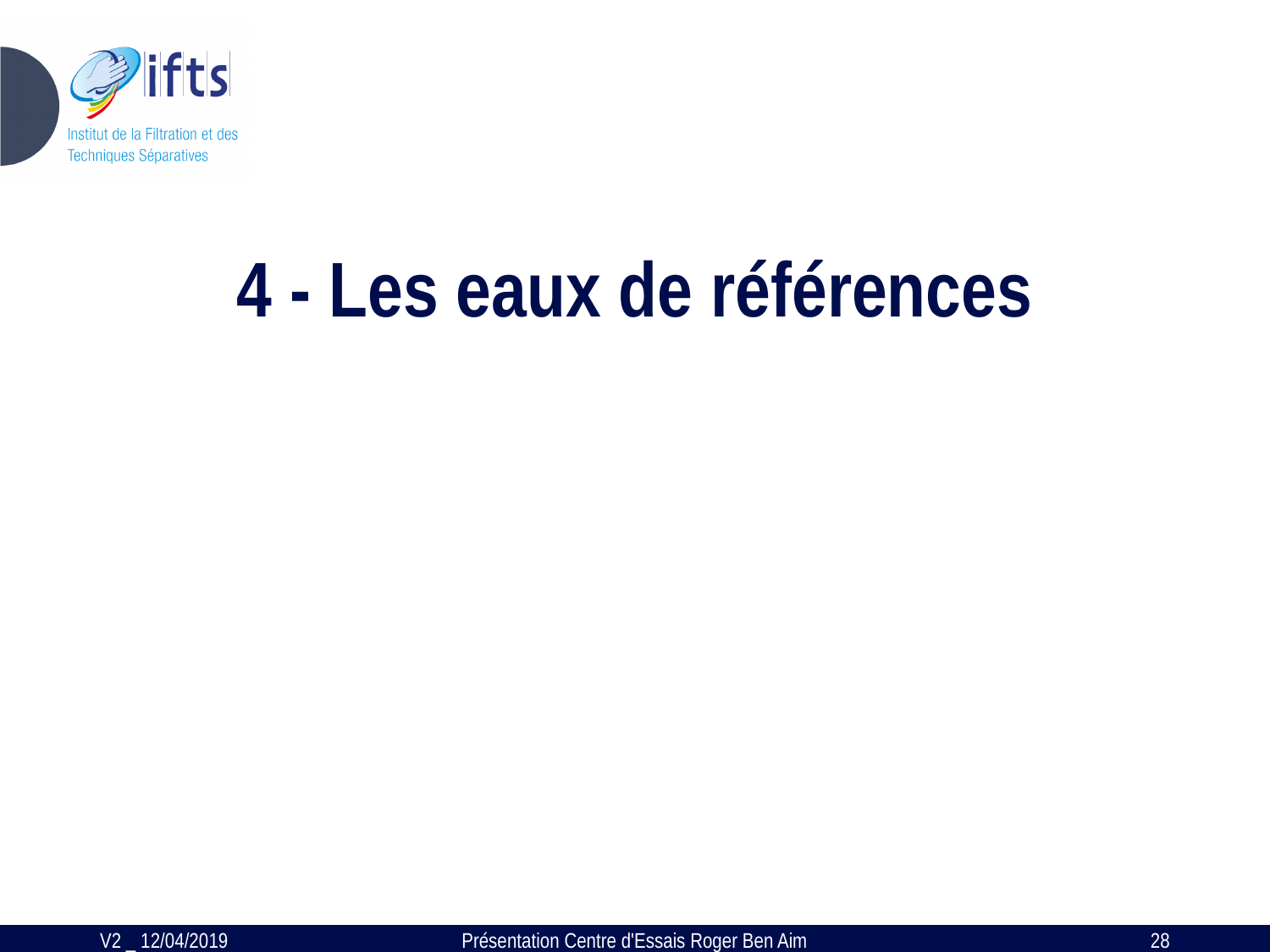

# 4 - Les eaux de références
V2 _ 12/04/2019
Présentation Centre d'Essais Roger Ben Aim
28